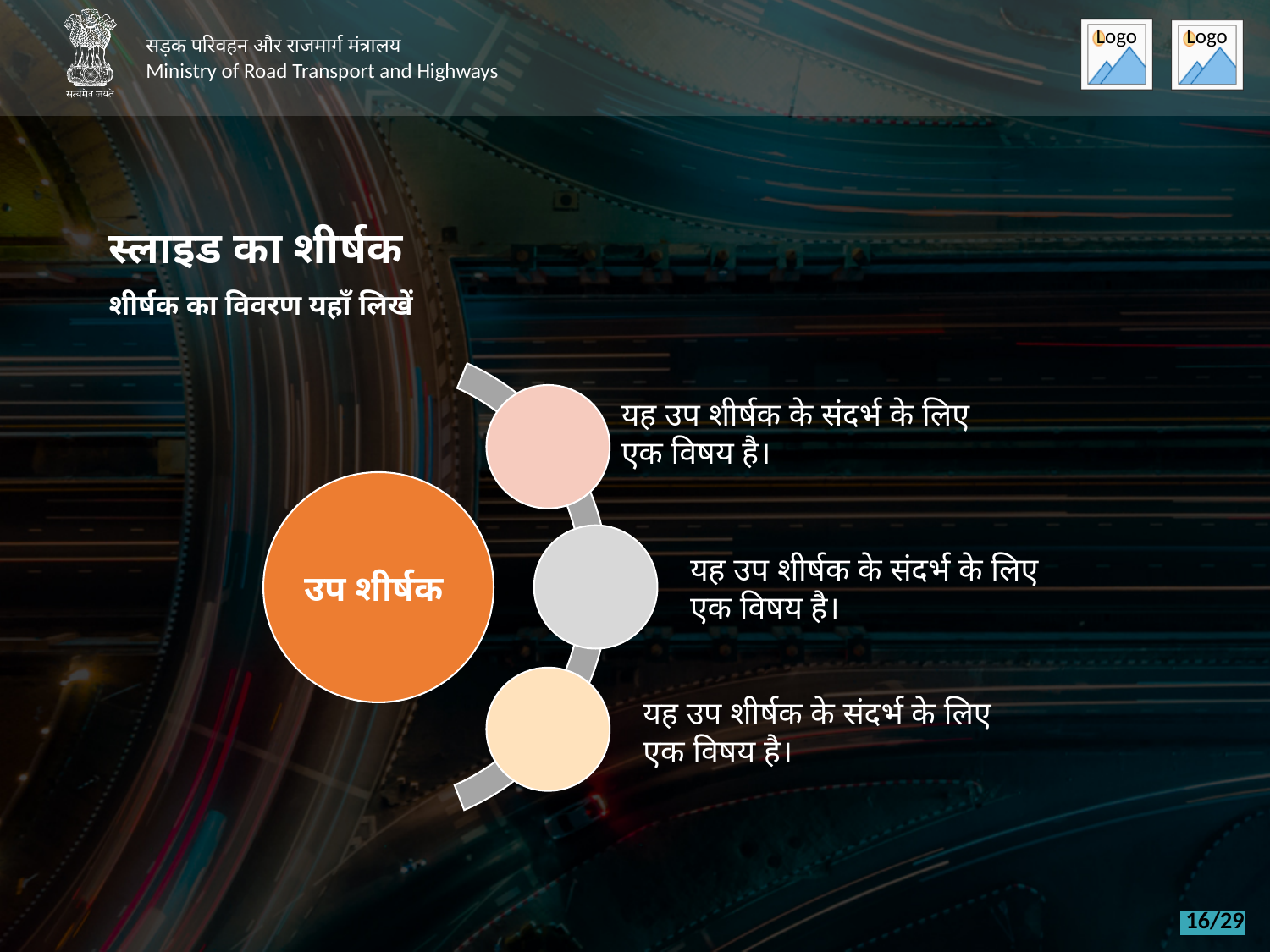

स्लाइड का शीर्षक

शीर्षक का विवरण यहाँ लिखें

उप शीर्षक
यह उप शीर्षक के संदर्भ के लिए एक विषय है।
यह उप शीर्षक के संदर्भ के लिए एक विषय है।
यह उप शीर्षक के संदर्भ के लिए एक विषय है।